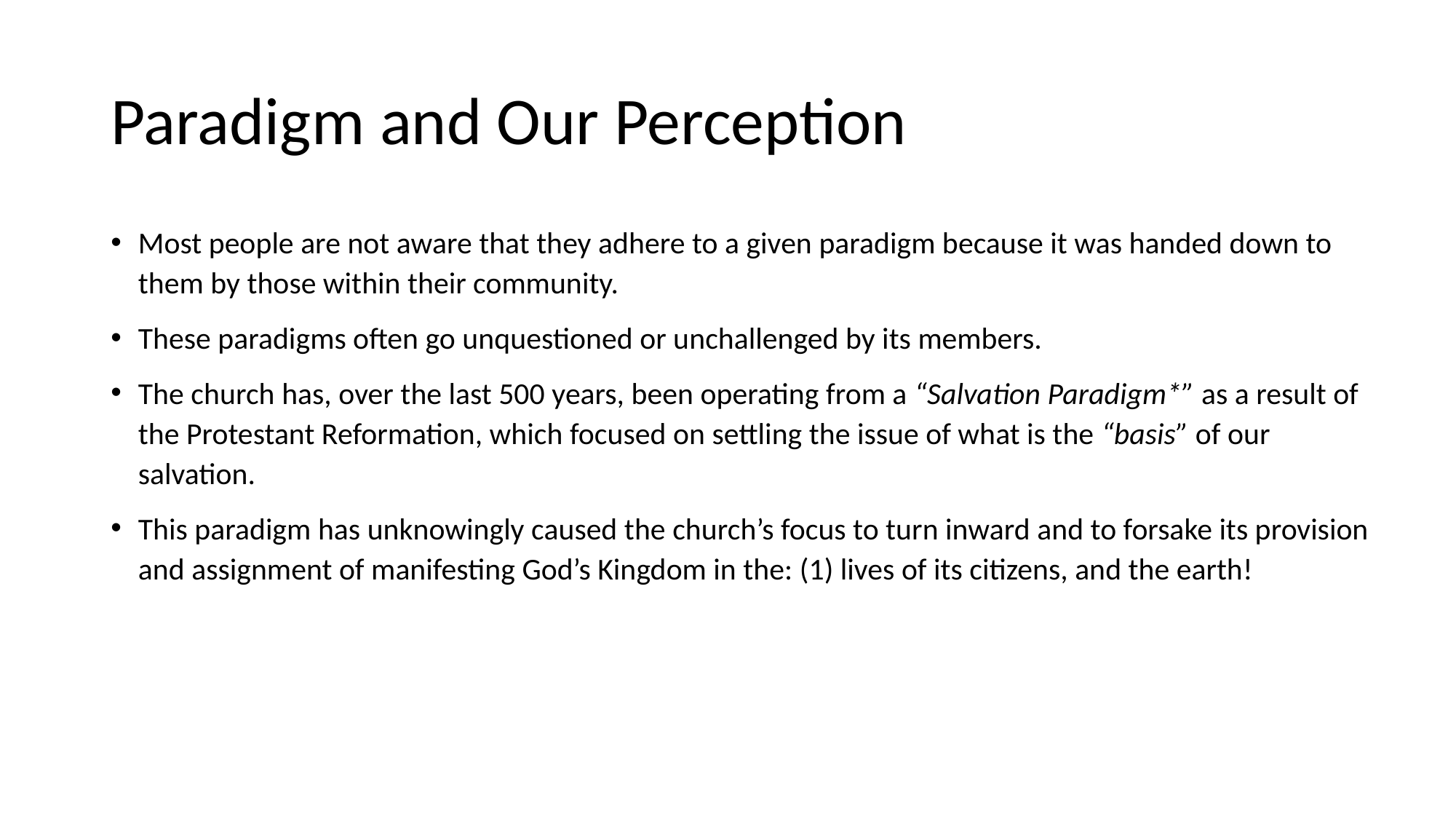

# Paradigm and Our Perception
Most people are not aware that they adhere to a given paradigm because it was handed down to them by those within their community.
These paradigms often go unquestioned or unchallenged by its members.
The church has, over the last 500 years, been operating from a “Salvation Paradigm*” as a result of the Protestant Reformation, which focused on settling the issue of what is the “basis” of our salvation.
This paradigm has unknowingly caused the church’s focus to turn inward and to forsake its provision and assignment of manifesting God’s Kingdom in the: (1) lives of its citizens, and the earth!